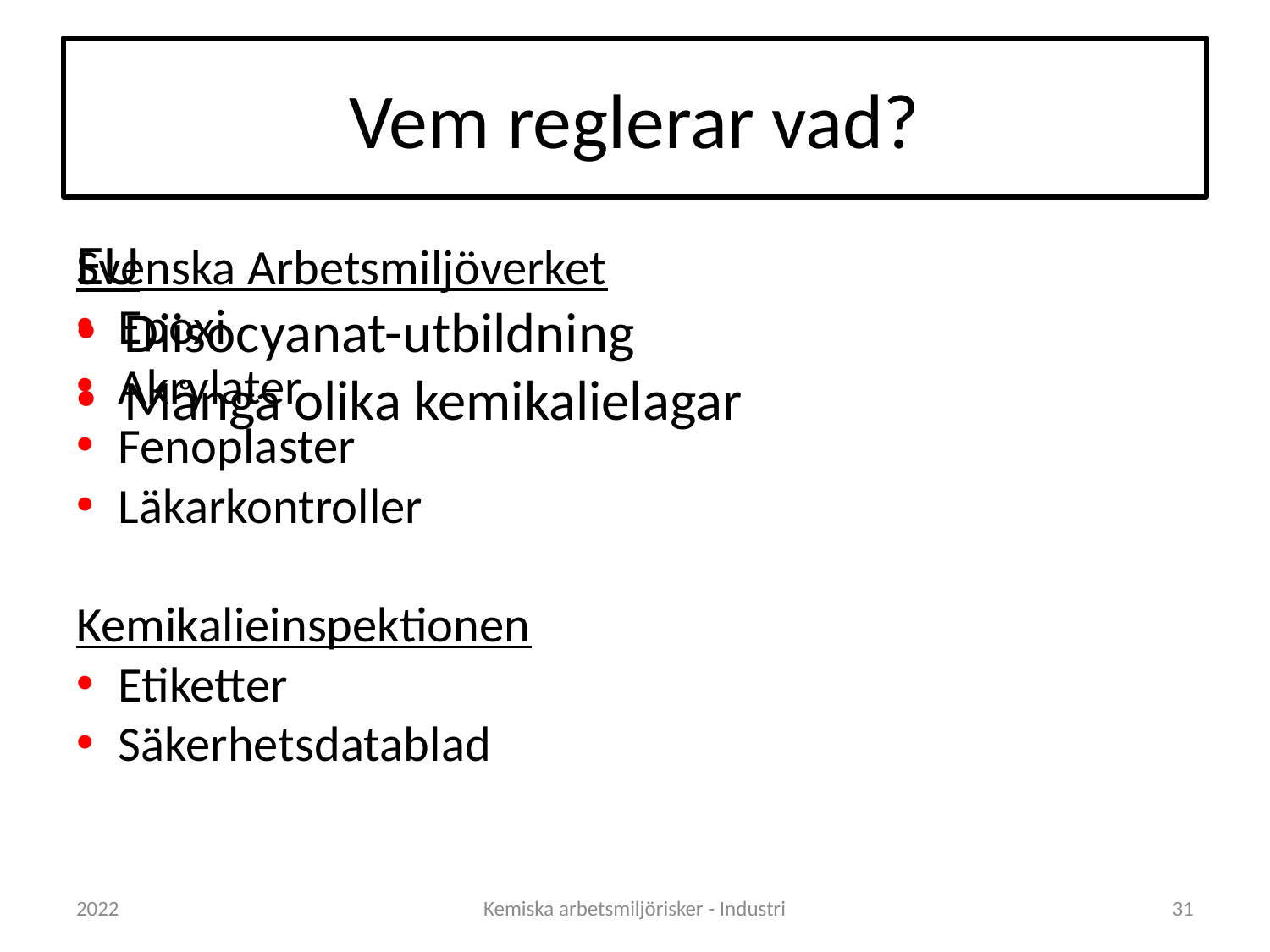

# Vem reglerar vad?
EU
Diisocyanat-utbildning
Många olika kemikalielagar

Svenska Arbetsmiljöverket
Epoxi
Akrylater
Fenoplaster
Läkarkontroller

Kemikalieinspektionen
Etiketter
Säkerhetsdatablad

2022
Kemiska arbetsmiljörisker - Industri
31